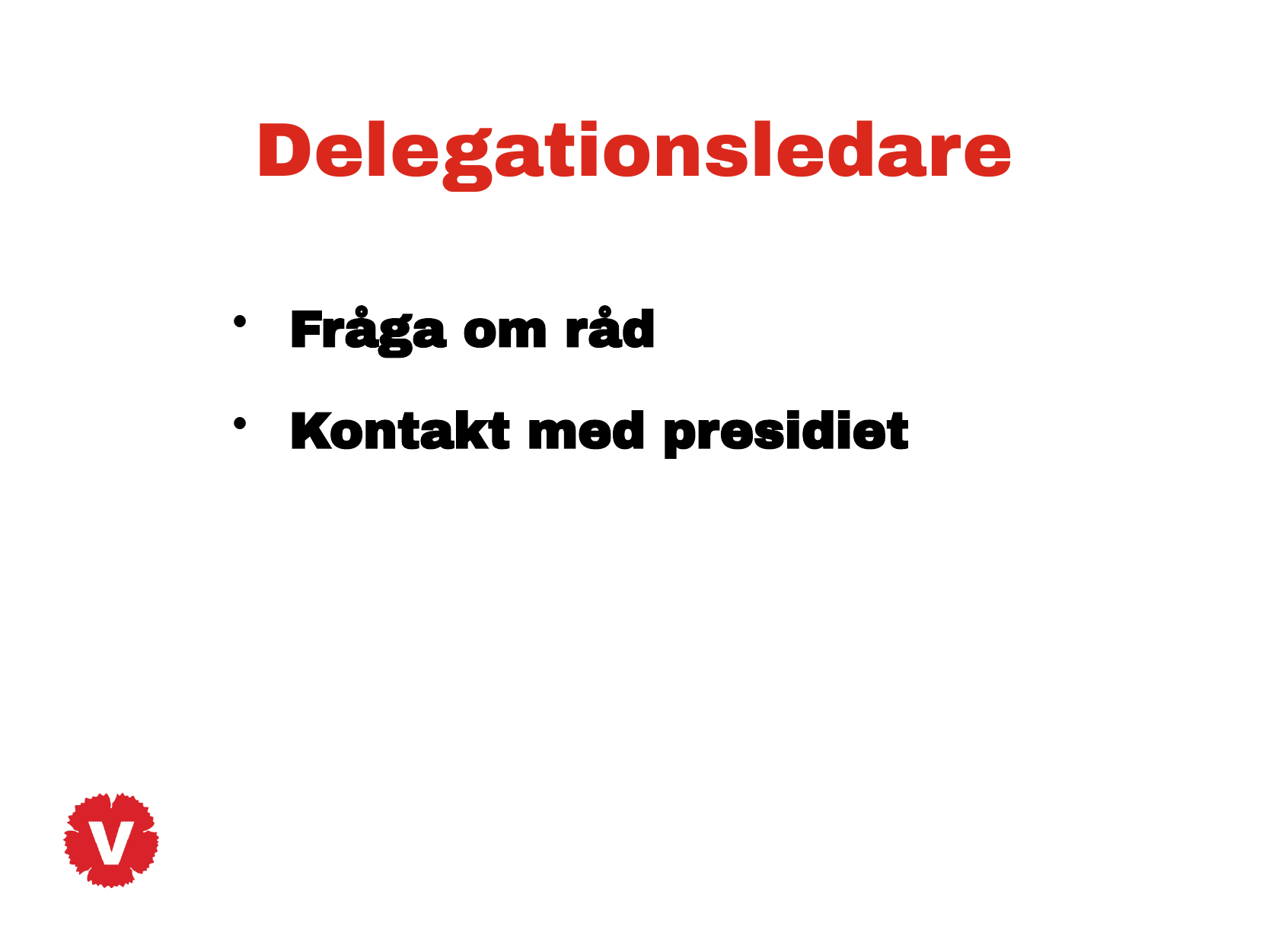

# Delegationsledare
Fråga om råd
Kontakt med presidiet